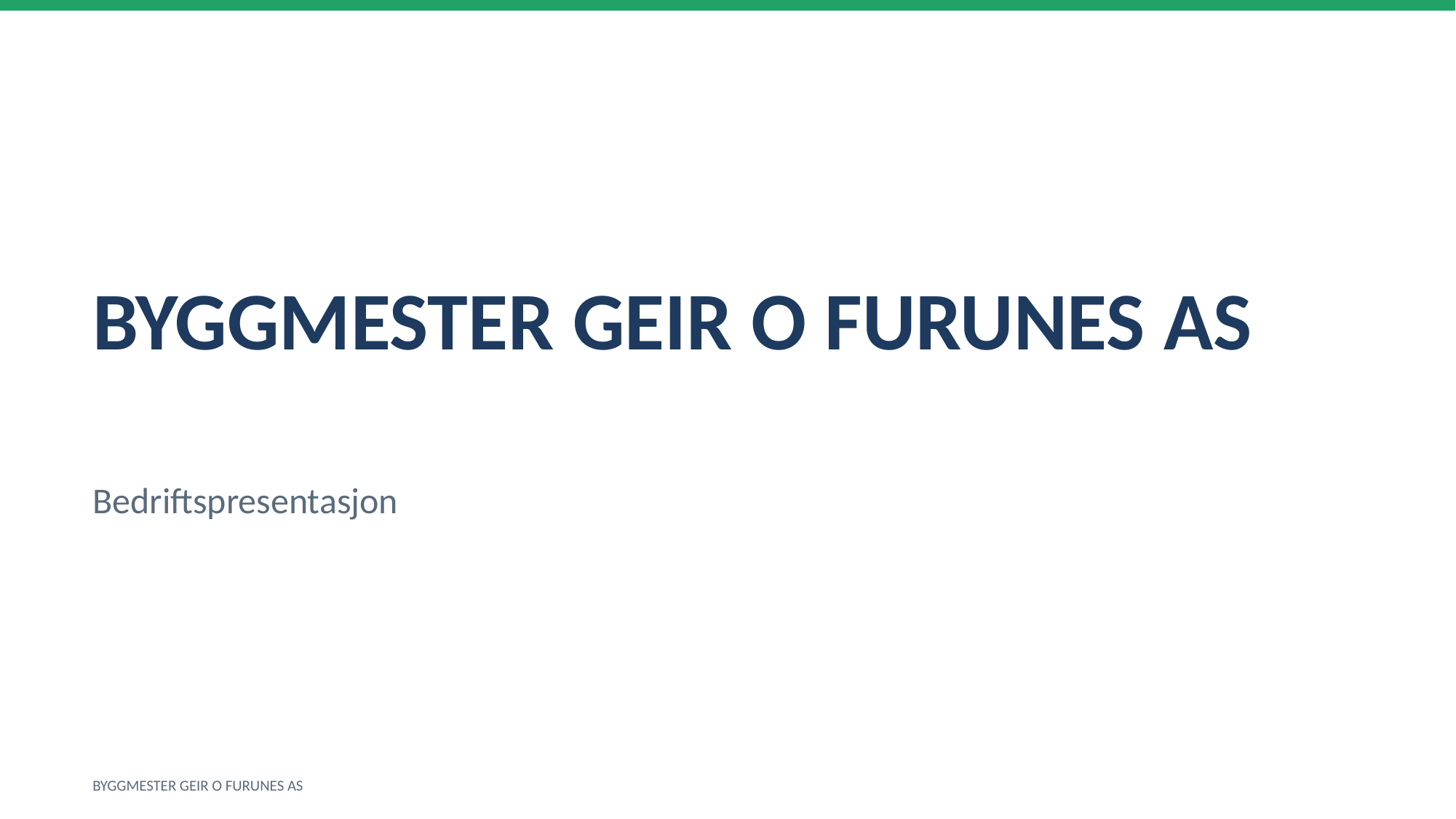

BYGGMESTER GEIR O FURUNES AS
Bedriftspresentasjon
BYGGMESTER GEIR O FURUNES AS